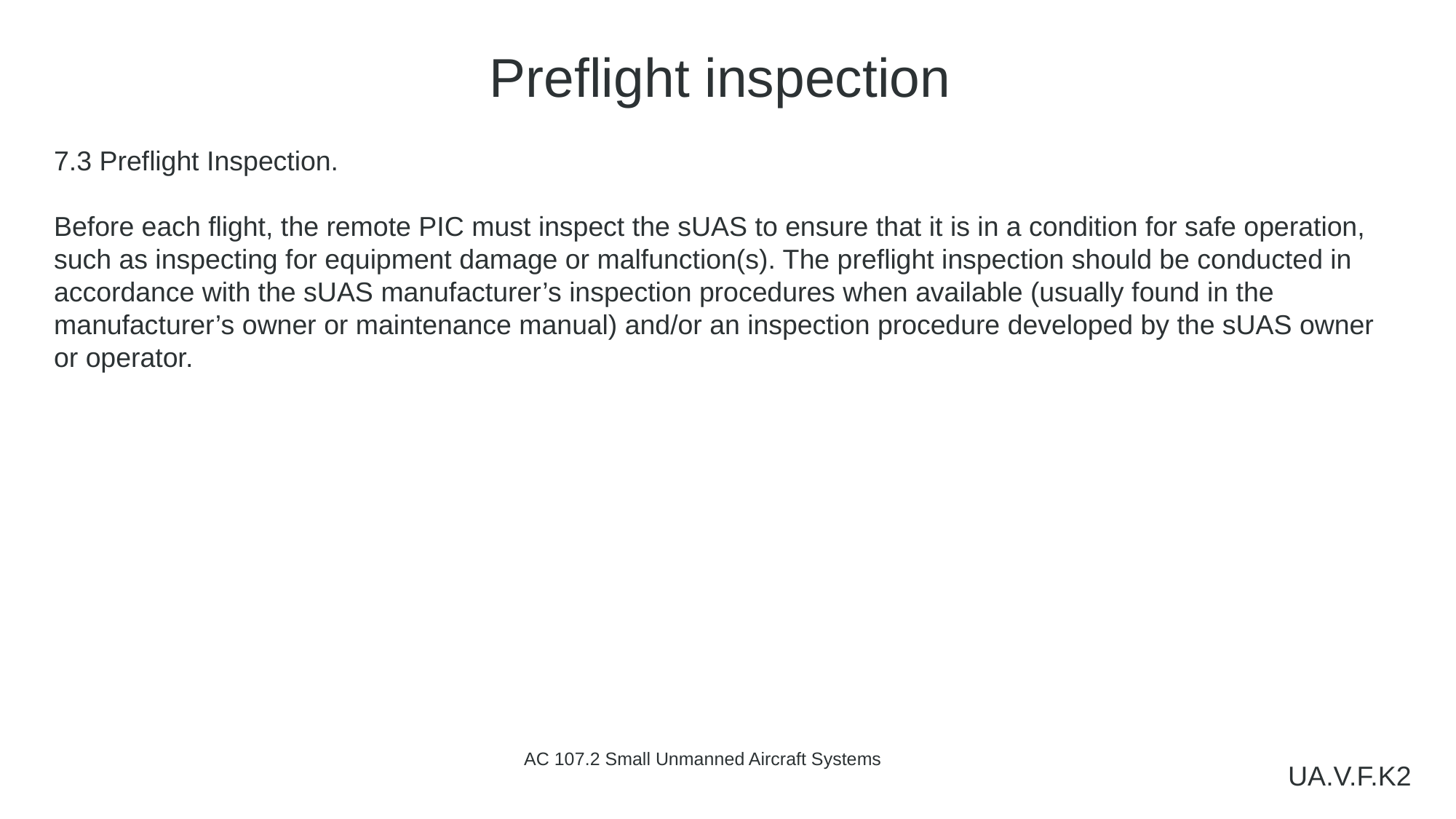

Preflight inspection
7.3 Preflight Inspection.

Before each flight, the remote PIC must inspect the sUAS to ensure that it is in a condition for safe operation, such as inspecting for equipment damage or malfunction(s). The preflight inspection should be conducted in accordance with the sUAS manufacturer’s inspection procedures when available (usually found in the manufacturer’s owner or maintenance manual) and/or an inspection procedure developed by the sUAS owner or operator.
AC 107.2 Small Unmanned Aircraft Systems
UA.V.F.K2